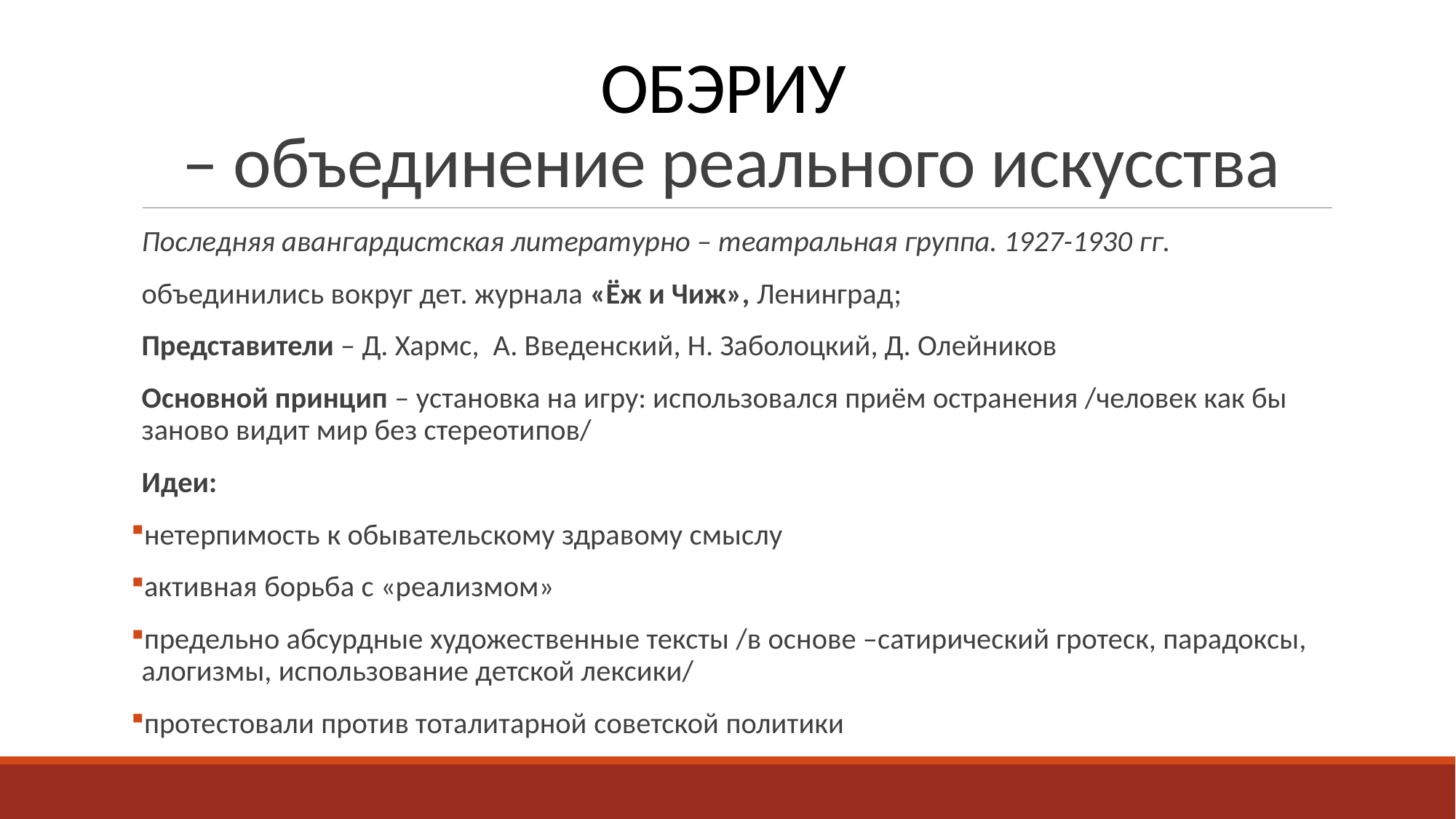

# ОБЭРИУ – объединение реального искусства
Последняя авангардистская литературно – театральная группа. 1927-1930 гг.
объединились вокруг дет. журнала «Ёж и Чиж», Ленинград;
Представители – Д. Хармс,  А. Введенский, Н. Заболоцкий, Д. Олейников
Основной принцип – установка на игру: использовался приём остранения /человек как бы заново видит мир без стереотипов/
Идеи:
нетерпимость к обывательскому здравому смыслу
активная борьба с «реализмом»
предельно абсурдные художественные тексты /в основе –сатирический гротеск, парадоксы, алогизмы, использование детской лексики/
протестовали против тоталитарной советской политики